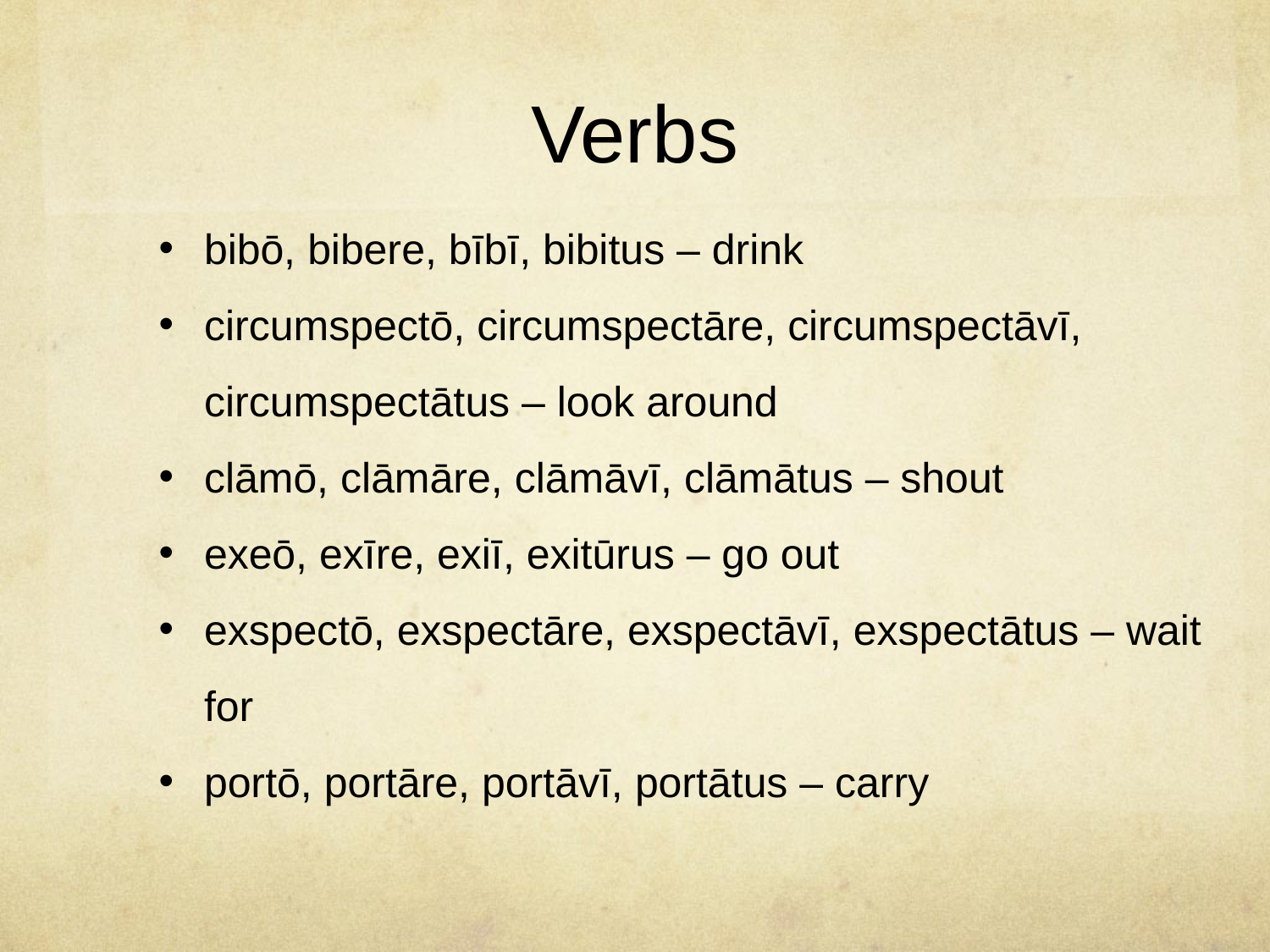

# Verbs
bibō, bibere, bībī, bibitus – drink
circumspectō, circumspectāre, circumspectāvī, circumspectātus – look around
clāmō, clāmāre, clāmāvī, clāmātus – shout
exeō, exīre, exiī, exitūrus – go out
exspectō, exspectāre, exspectāvī, exspectātus – wait for
portō, portāre, portāvī, portātus – carry